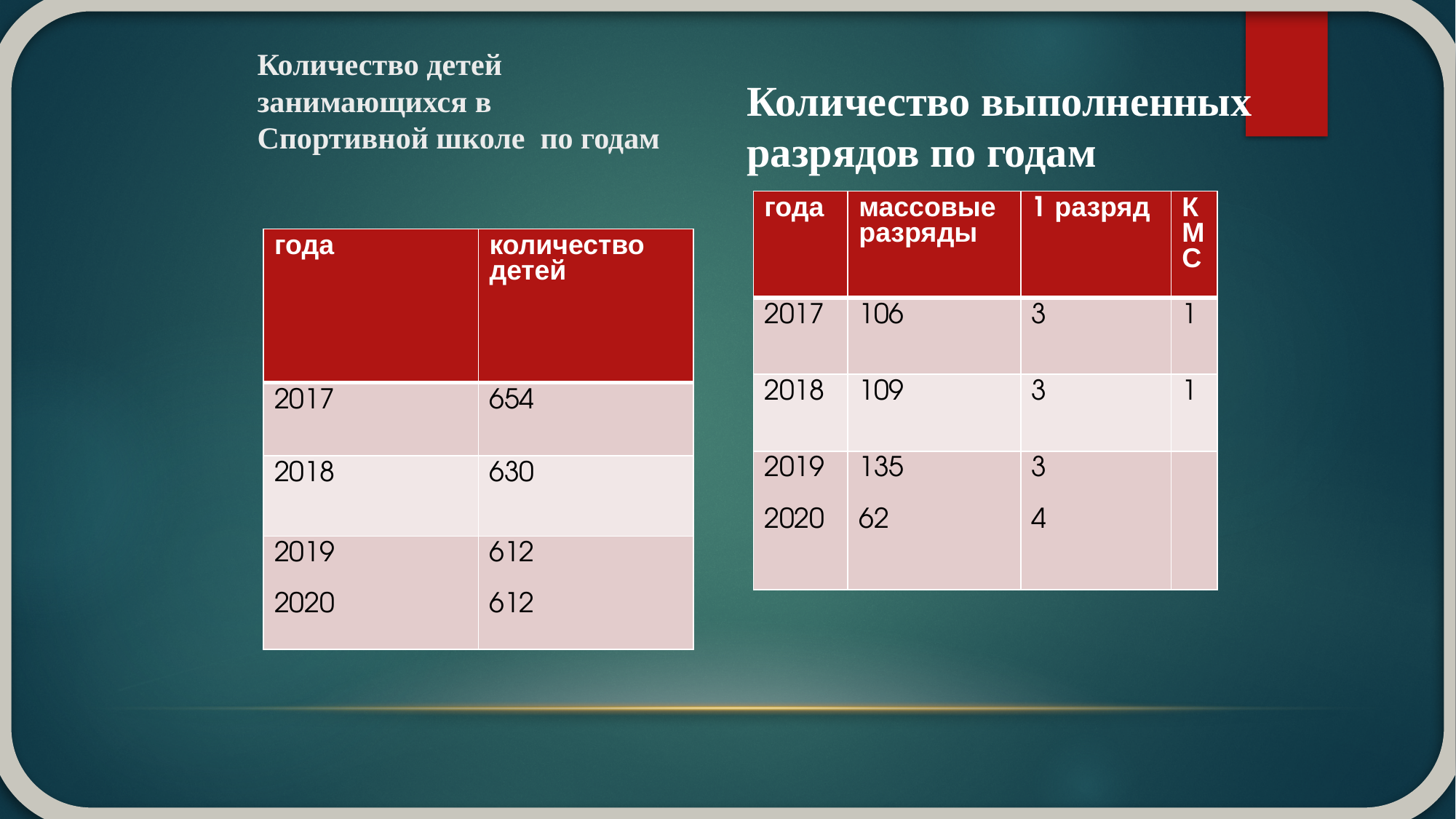

# Количество детей занимающихся в Спортивной школе  по годам
Количество выполненных
разрядов по годам
| года | массовые разряды | 1 разряд | КМС |
| --- | --- | --- | --- |
| 2017 | 106 | 3 | 1 |
| 2018 | 109 | 3 | 1 |
| 2019 2020 | 135 62 | 3 4 |  |
| года | количество детей |
| --- | --- |
| 2017 | 654 |
| 2018 | 630 |
| 2019 2020 | 612 612 |